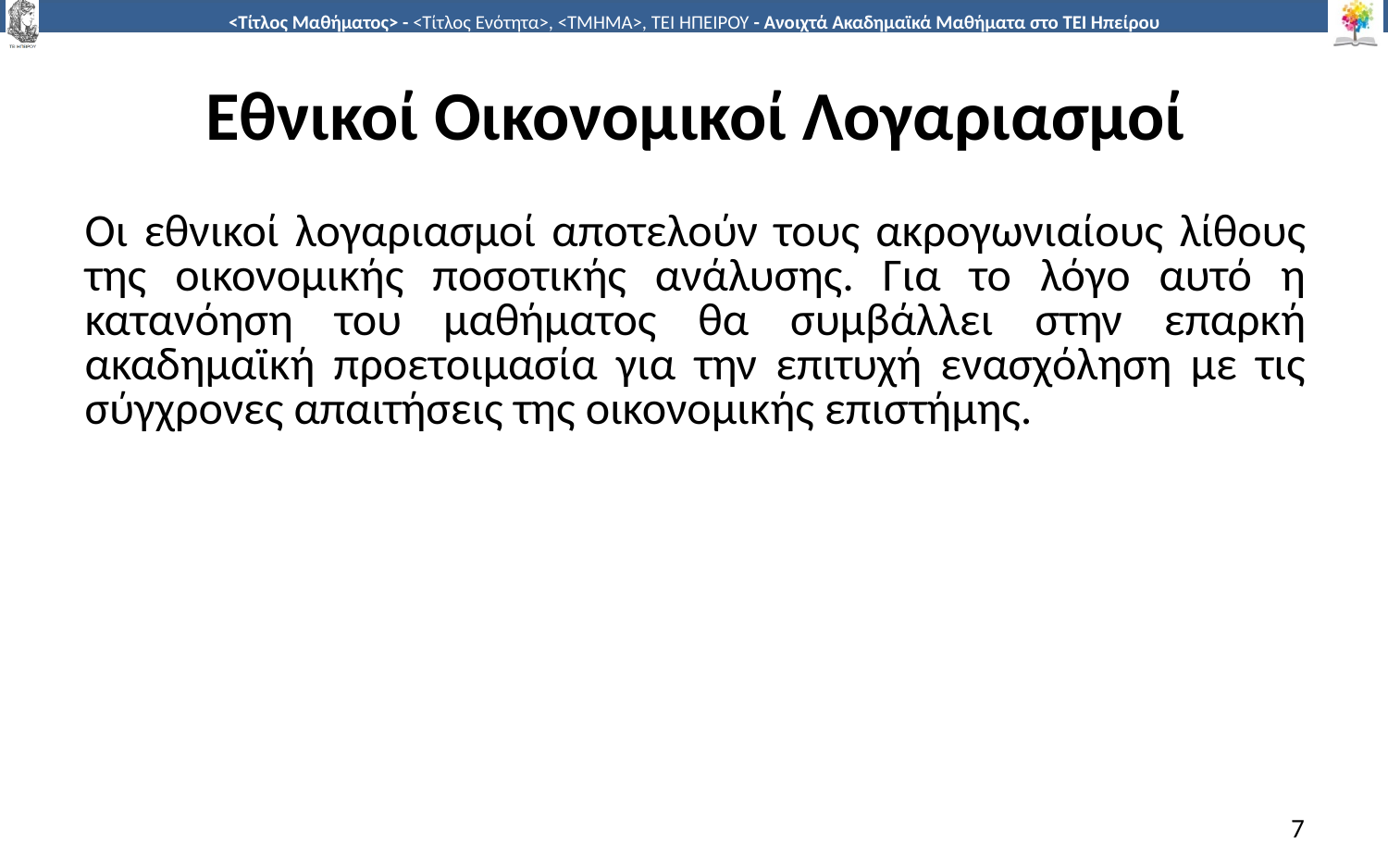

# Εθνικοί Οικονομικοί Λογαριασμοί
Οι εθνικοί λογαριασμοί αποτελούν τους ακρογωνιαίους λίθους της οικονομικής ποσοτικής ανάλυσης. Για το λόγο αυτό η κατανόηση του μαθήματος θα συμβάλλει στην επαρκή ακαδημαϊκή προετοιμασία για την επιτυχή ενασχόληση με τις σύγχρονες απαιτήσεις της οικονομικής επιστήμης.

7